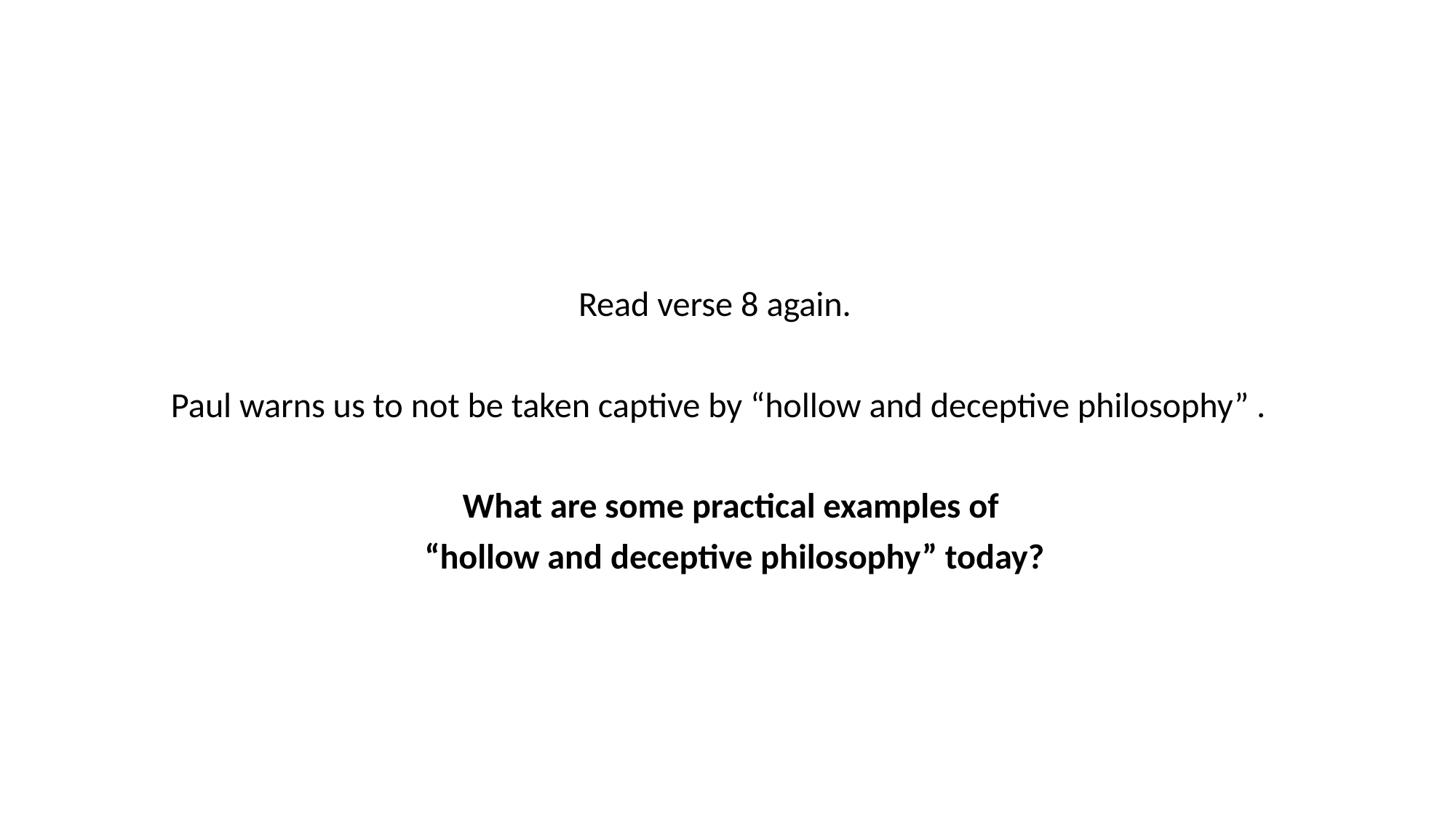

Read verse 8 again.

Paul warns us to not be taken captive by “hollow and deceptive philosophy” .

What are some practical examples of
“hollow and deceptive philosophy” today?